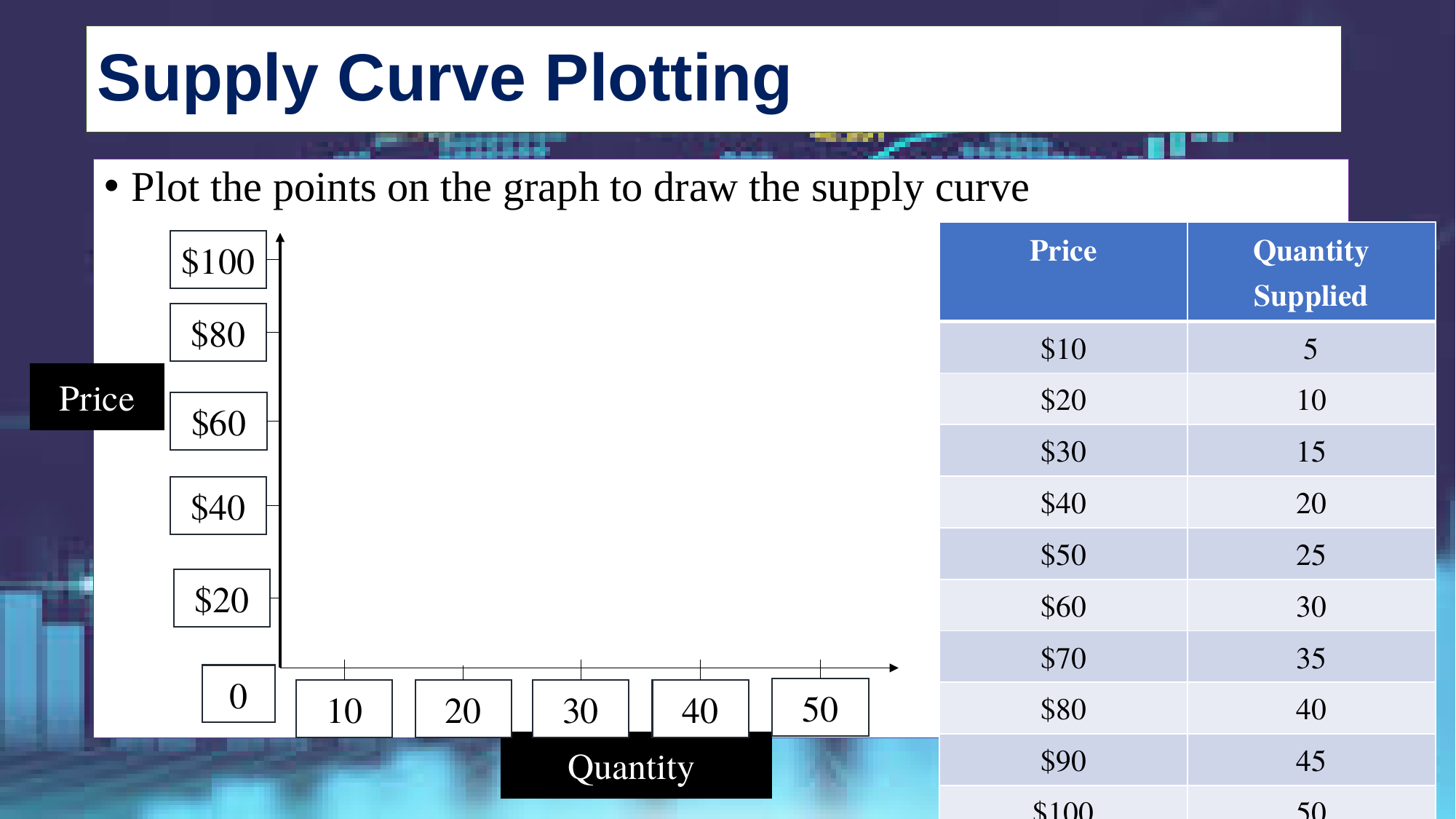

# Supply Curve Plotting
Plot the points on the graph to draw the supply curve
| Price | Quantity Supplied |
| --- | --- |
| $10 | 5 |
| $20 | 10 |
| $30 | 15 |
| $40 | 20 |
| $50 | 25 |
| $60 | 30 |
| $70 | 35 |
| $80 | 40 |
| $90 | 45 |
| $100 | 50 |
$100
$80
Price
$60
$40
$20
0
50
10
20
30
40
Quantity